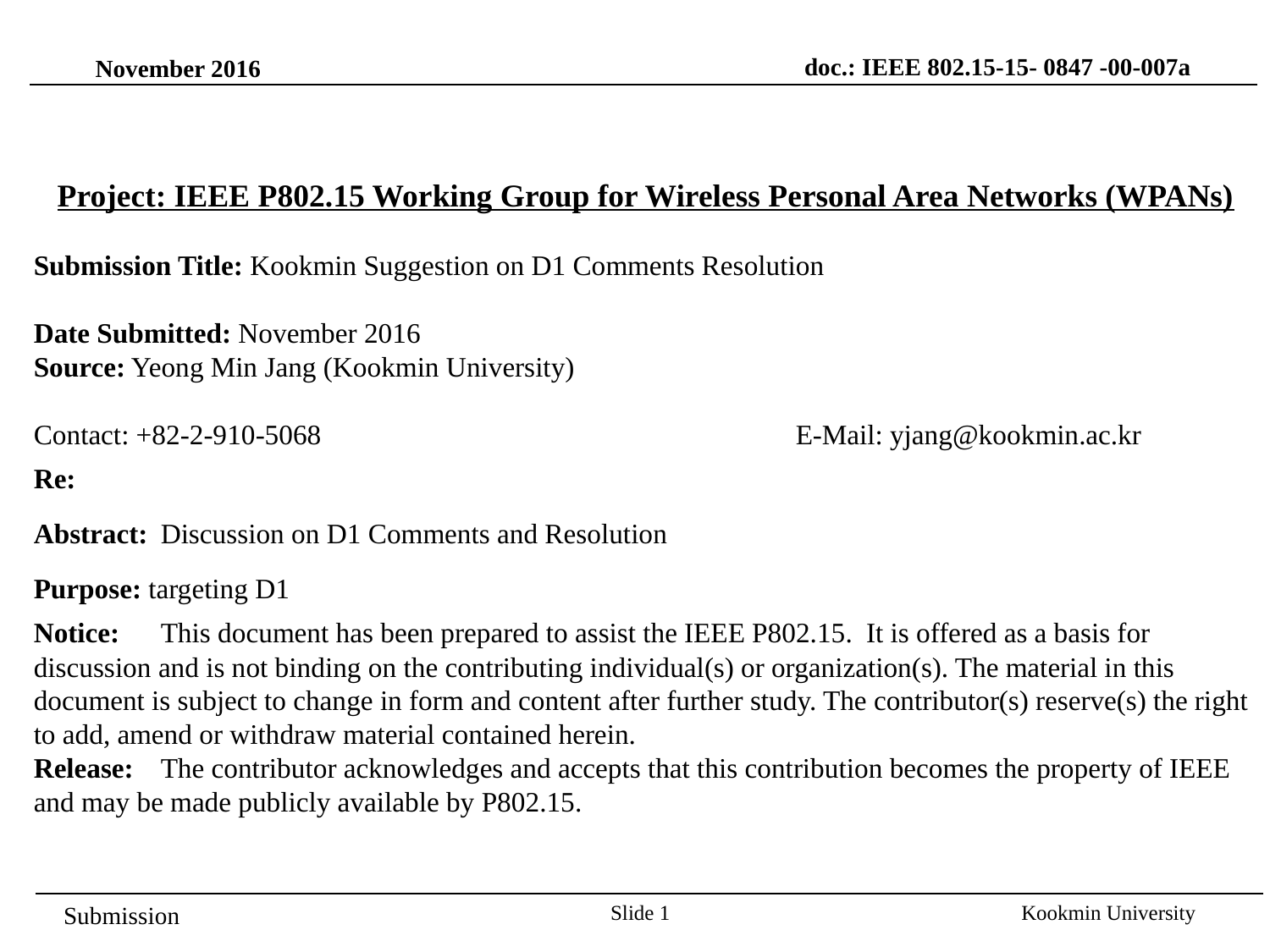

doc.: IEEE 802.15-15- 0847 -00-007a
November 2016
Project: IEEE P802.15 Working Group for Wireless Personal Area Networks (WPANs)

Submission Title: Kookmin Suggestion on D1 Comments Resolution

Date Submitted: November 2016
Source: Yeong Min Jang (Kookmin University)

Contact: +82-2-910-5068				E-Mail: yjang@kookmin.ac.kr
Re:
Abstract:	Discussion on D1 Comments and Resolution
Purpose: targeting D1
Notice:	This document has been prepared to assist the IEEE P802.15.  It is offered as a basis for discussion and is not binding on the contributing individual(s) or organization(s). The material in this document is subject to change in form and content after further study. The contributor(s) reserve(s) the right to add, amend or withdraw material contained herein.
Release:	The contributor acknowledges and accepts that this contribution becomes the property of IEEE and may be made publicly available by P802.15.
Slide 1
Kookmin University
Submission